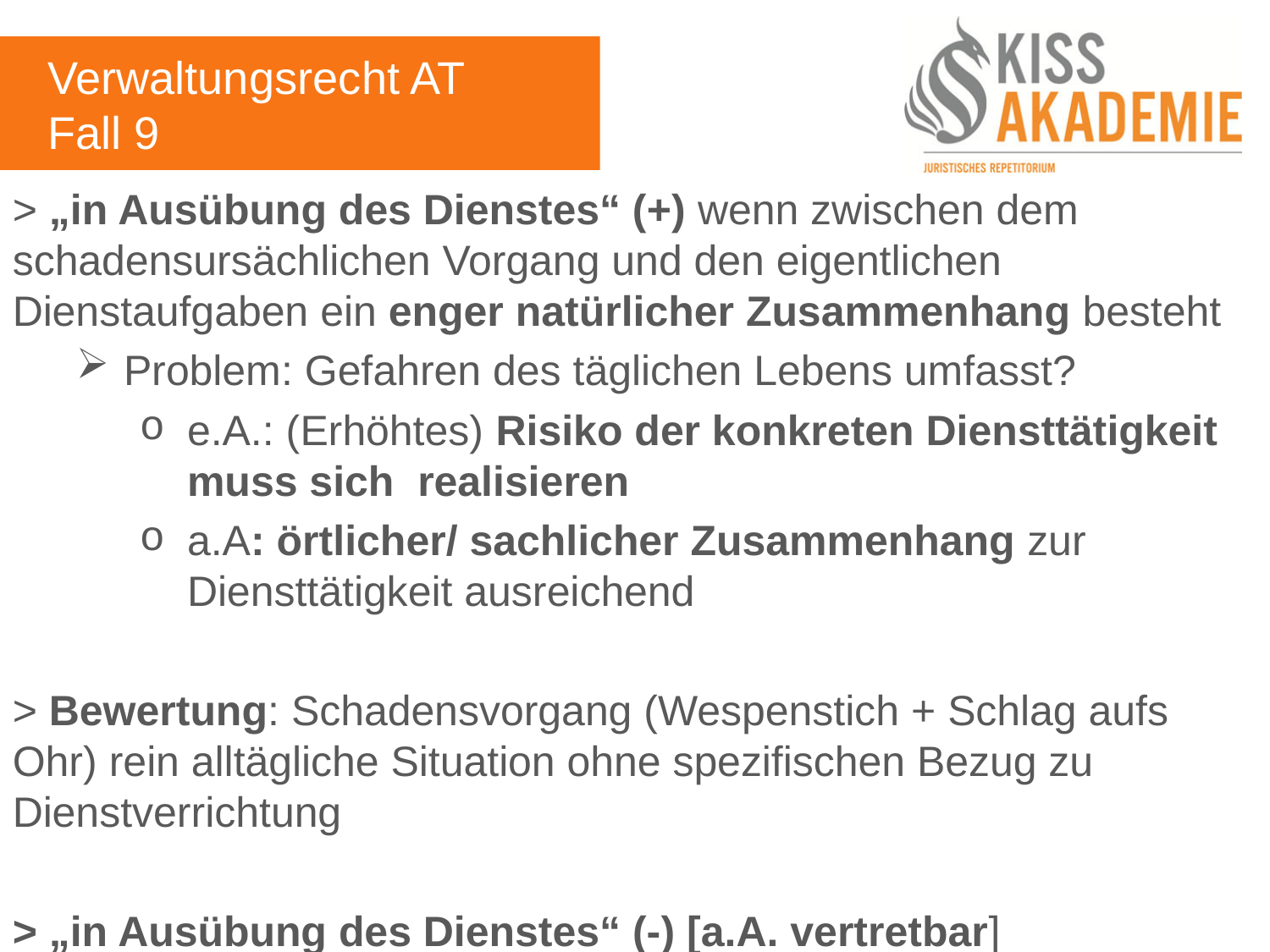

Verwaltungsrecht AT
Fall 9
> „in Ausübung des Dienstes“ (+) wenn zwischen dem schadensursächlichen Vorgang und den eigentlichen Dienstaufgaben ein enger natürlicher Zusammenhang besteht
Problem: Gefahren des täglichen Lebens umfasst?
e.A.: (Erhöhtes) Risiko der konkreten Diensttätigkeit muss sich  realisieren
a.A: örtlicher/ sachlicher Zusammenhang zur Diensttätigkeit ausreichend

> Bewertung: Schadensvorgang (Wespenstich + Schlag aufs Ohr) rein alltägliche Situation ohne spezifischen Bezug zu Dienstverrichtung

> „in Ausübung des Dienstes“ (-) [a.A. vertretbar]